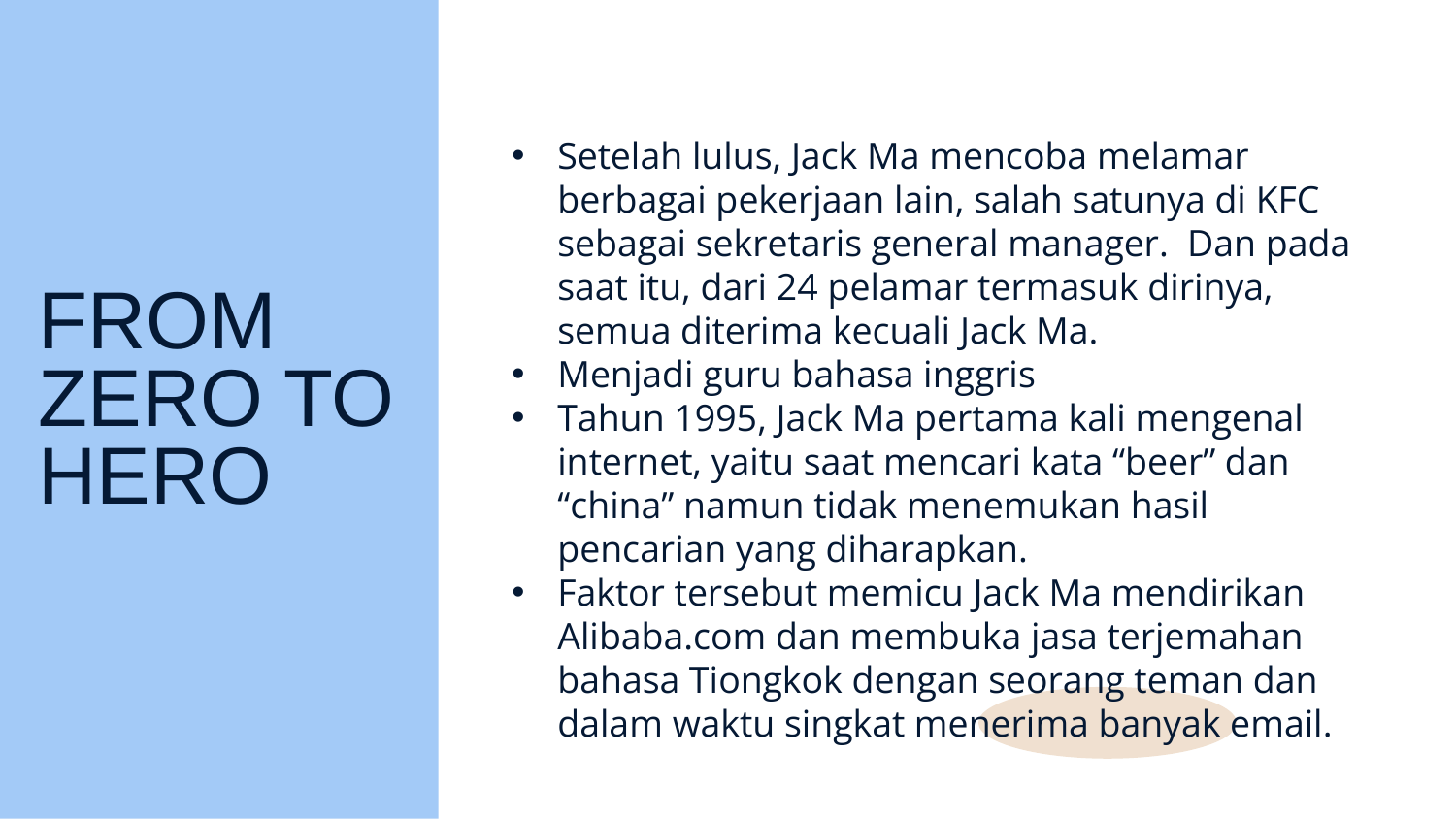

Setelah lulus, Jack Ma mencoba melamar berbagai pekerjaan lain, salah satunya di KFC sebagai sekretaris general manager.  Dan pada saat itu, dari 24 pelamar termasuk dirinya, semua diterima kecuali Jack Ma.
Menjadi guru bahasa inggris
Tahun 1995, Jack Ma pertama kali mengenal internet, yaitu saat mencari kata “beer” dan “china” namun tidak menemukan hasil pencarian yang diharapkan.
Faktor tersebut memicu Jack Ma mendirikan Alibaba.com dan membuka jasa terjemahan bahasa Tiongkok dengan seorang teman dan dalam waktu singkat menerima banyak email.

# FROM ZERO TO HERO